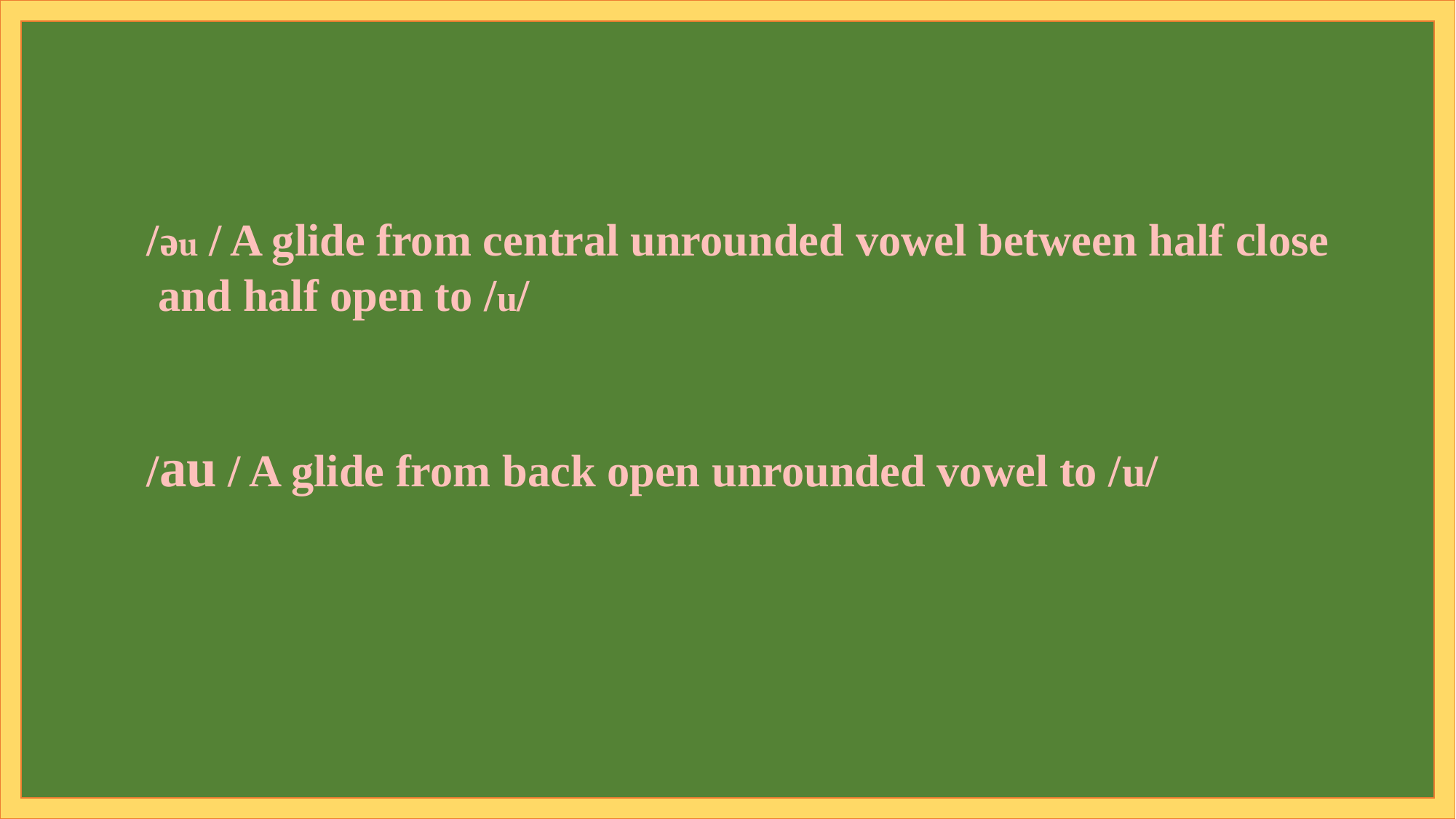

ɜː
/ǝu / A glide from central unrounded vowel between half close
 and half open to /u/
/au / A glide from back open unrounded vowel to /u/